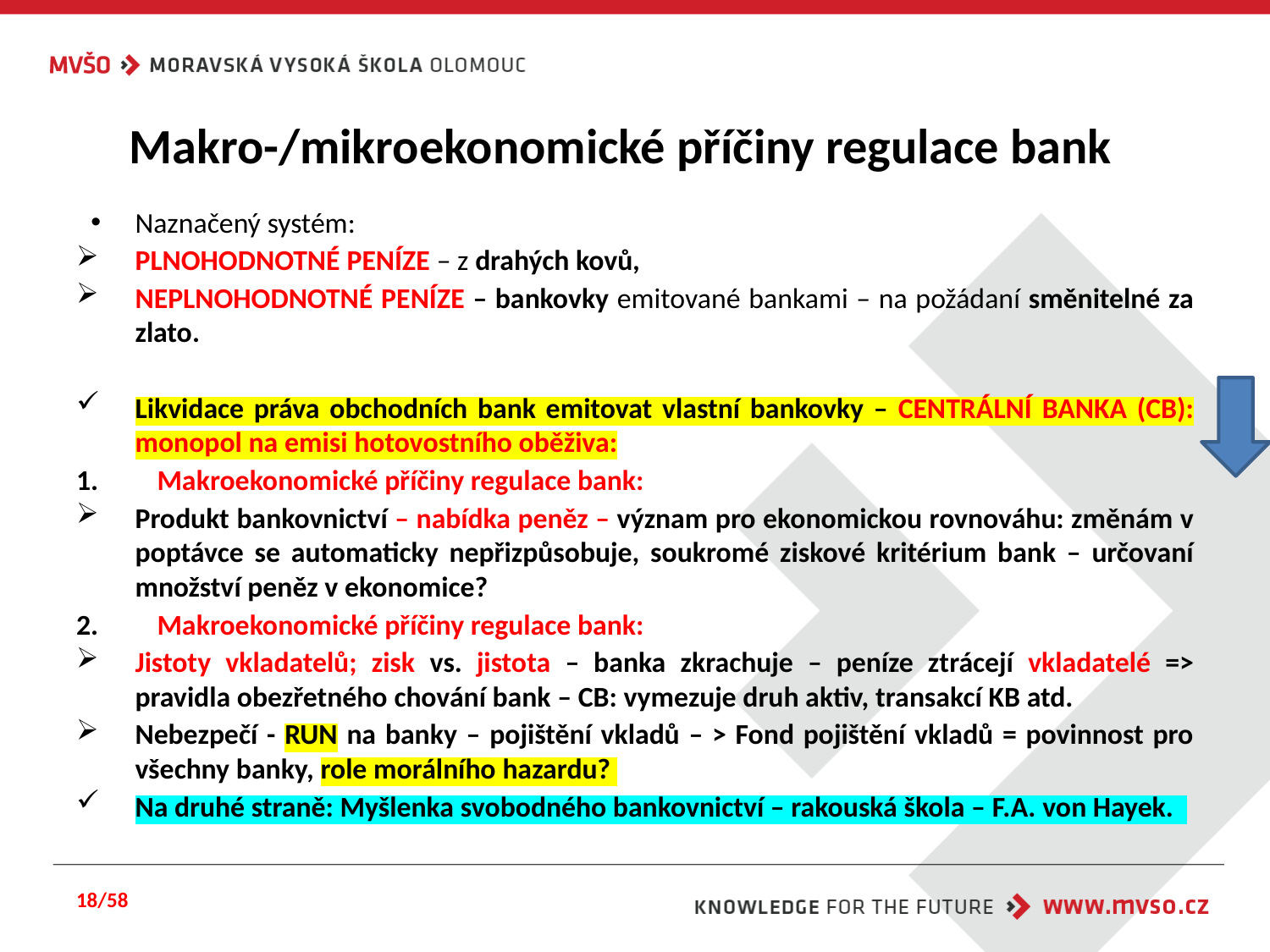

# Makro-/mikroekonomické příčiny regulace bank
Naznačený systém:
PLNOHODNOTNÉ PENÍZE – z drahých kovů,
NEPLNOHODNOTNÉ PENÍZE – bankovky emitované bankami – na požádaní směnitelné za zlato.

Likvidace práva obchodních bank emitovat vlastní bankovky – CENTRÁLNÍ BANKA (CB): monopol na emisi hotovostního oběživa:
Makroekonomické příčiny regulace bank:
Produkt bankovnictví – nabídka peněz – význam pro ekonomickou rovnováhu: změnám v poptávce se automaticky nepřizpůsobuje, soukromé ziskové kritérium bank – určovaní množství peněz v ekonomice?
Makroekonomické příčiny regulace bank:
Jistoty vkladatelů; zisk vs. jistota – banka zkrachuje – peníze ztrácejí vkladatelé => pravidla obezřetného chování bank – CB: vymezuje druh aktiv, transakcí KB atd.
Nebezpečí - RUN na banky – pojištění vkladů – > Fond pojištění vkladů = povinnost pro všechny banky, role morálního hazardu?
Na druhé straně: Myšlenka svobodného bankovnictví – rakouská škola – F.A. von Hayek.

18/58